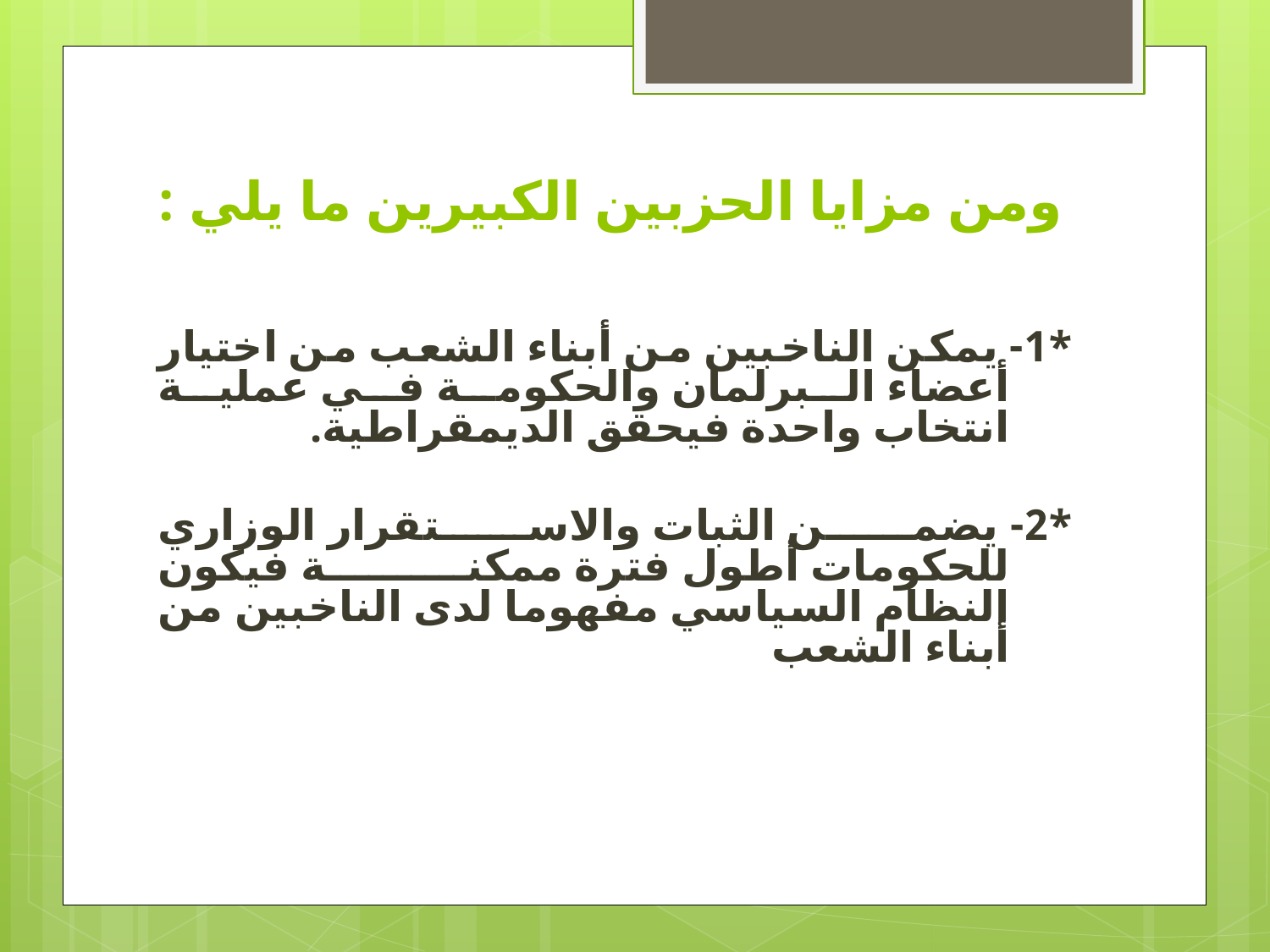

# ومن مزايا الحزبين الكبيرين ما يلي :
*1- يمكن الناخبين من أبناء الشعب من اختيار أعضاء البرلمان والحكومة في عملية انتخاب واحدة فيحقق الديمقراطية.

*2- يضمن الثبات والاستقرار الوزاري للحكومات أطول فترة ممكنة فيكون النظام السياسي مفهوما لدى الناخبين من أبناء الشعب